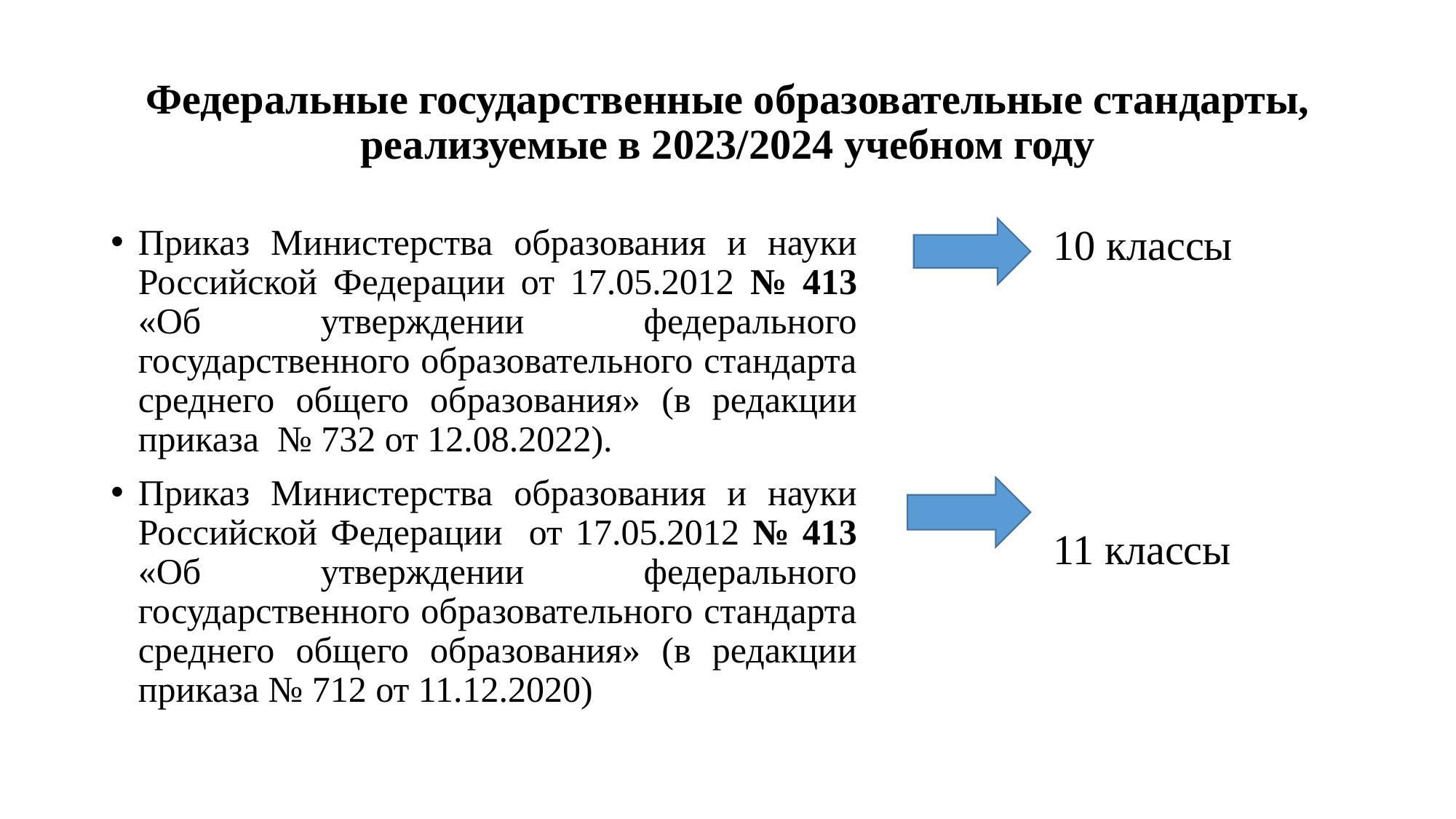

# Федеральные государственные образовательные стандарты, реализуемые в 2023/2024 учебном году
Приказ Министерства образования и науки Российской Федерации от 17.05.2012 № 413 «Об утверждении федерального государственного образовательного стандарта среднего общего образования» (в редакции приказа  № 732 от 12.08.2022).
Приказ Министерства образования и науки Российской Федерации  от 17.05.2012 № 413 «Об утверждении федерального государственного образовательного стандарта среднего общего образования» (в редакции приказа № 712 от 11.12.2020)

                 10 классы

                 11 классы